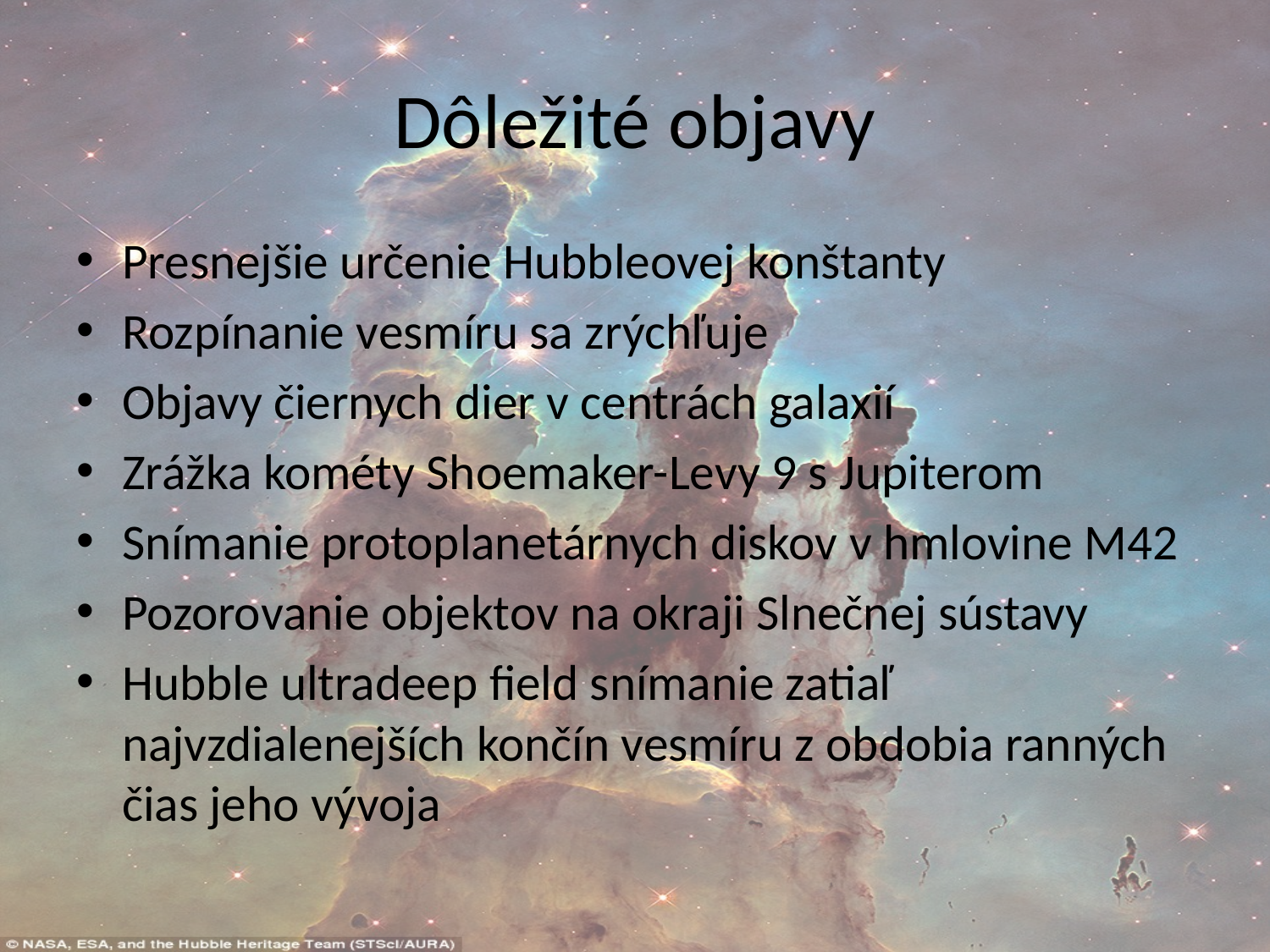

# Dôležité objavy
Presnejšie určenie Hubbleovej konštanty
Rozpínanie vesmíru sa zrýchľuje
Objavy čiernych dier v centrách galaxií
Zrážka kométy Shoemaker-Levy 9 s Jupiterom
Snímanie protoplanetárnych diskov v hmlovine M42
Pozorovanie objektov na okraji Slnečnej sústavy
Hubble ultradeep field snímanie zatiaľ najvzdialenejších končín vesmíru z obdobia ranných čias jeho vývoja